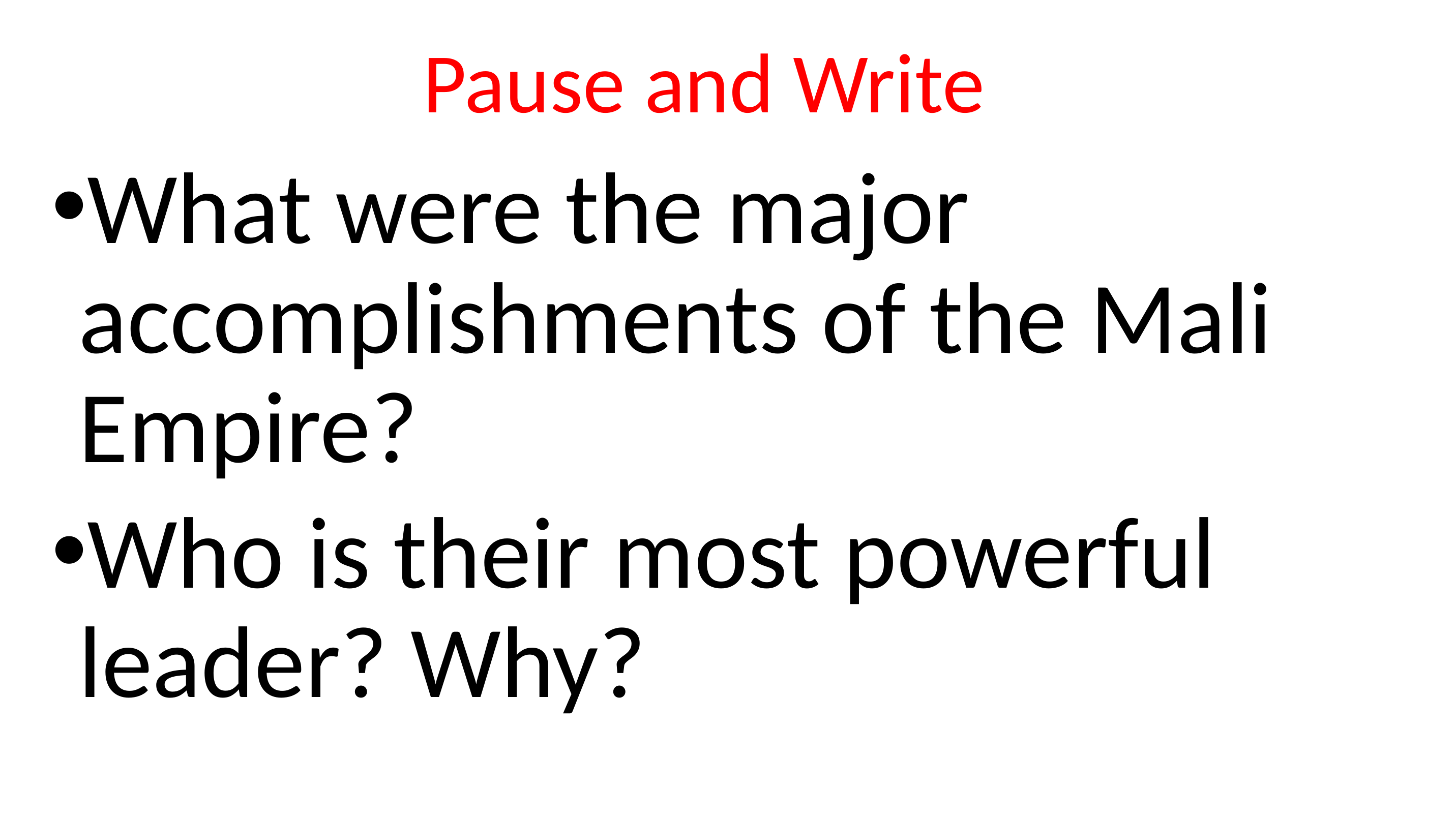

# Pause and Write
What were the major accomplishments of the Mali Empire?
Who is their most powerful leader? Why?